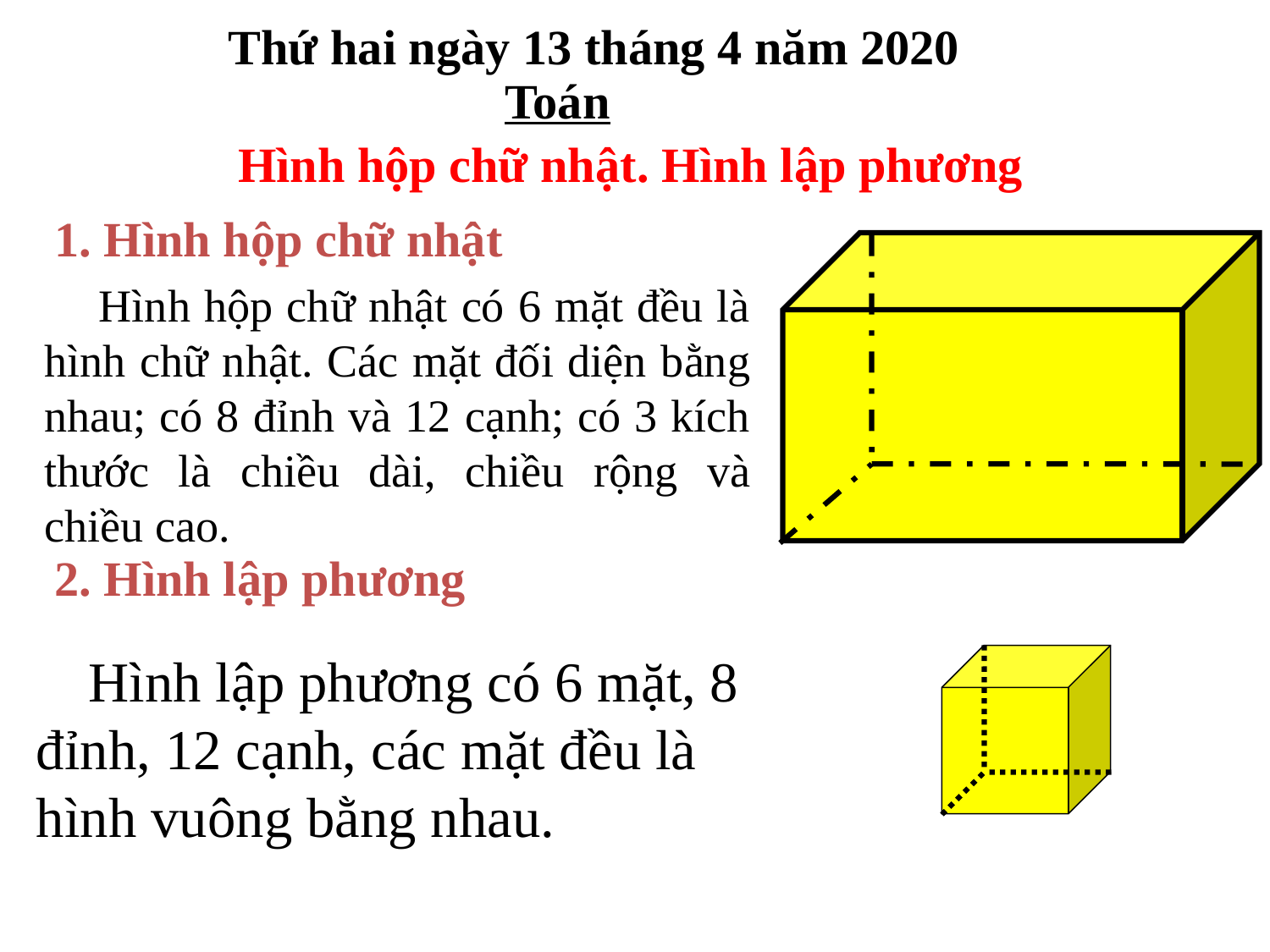

Thứ hai ngày 13 tháng 4 năm 2020
Toán

Hình hộp chữ nhật. Hình lập phương
1. Hình hộp chữ nhật

    Hình hộp chữ nhật có 6 mặt đều là hình chữ nhật. Các mặt đối diện bằng nhau; có 8 đỉnh và 12 cạnh; có 3 kích thước là chiều dài, chiều rộng và chiều cao.
2. Hình lập phương
    Hình lập phương có 6 mặt, 8 đỉnh, 12 cạnh, các mặt đều là hình vuông bằng nhau.